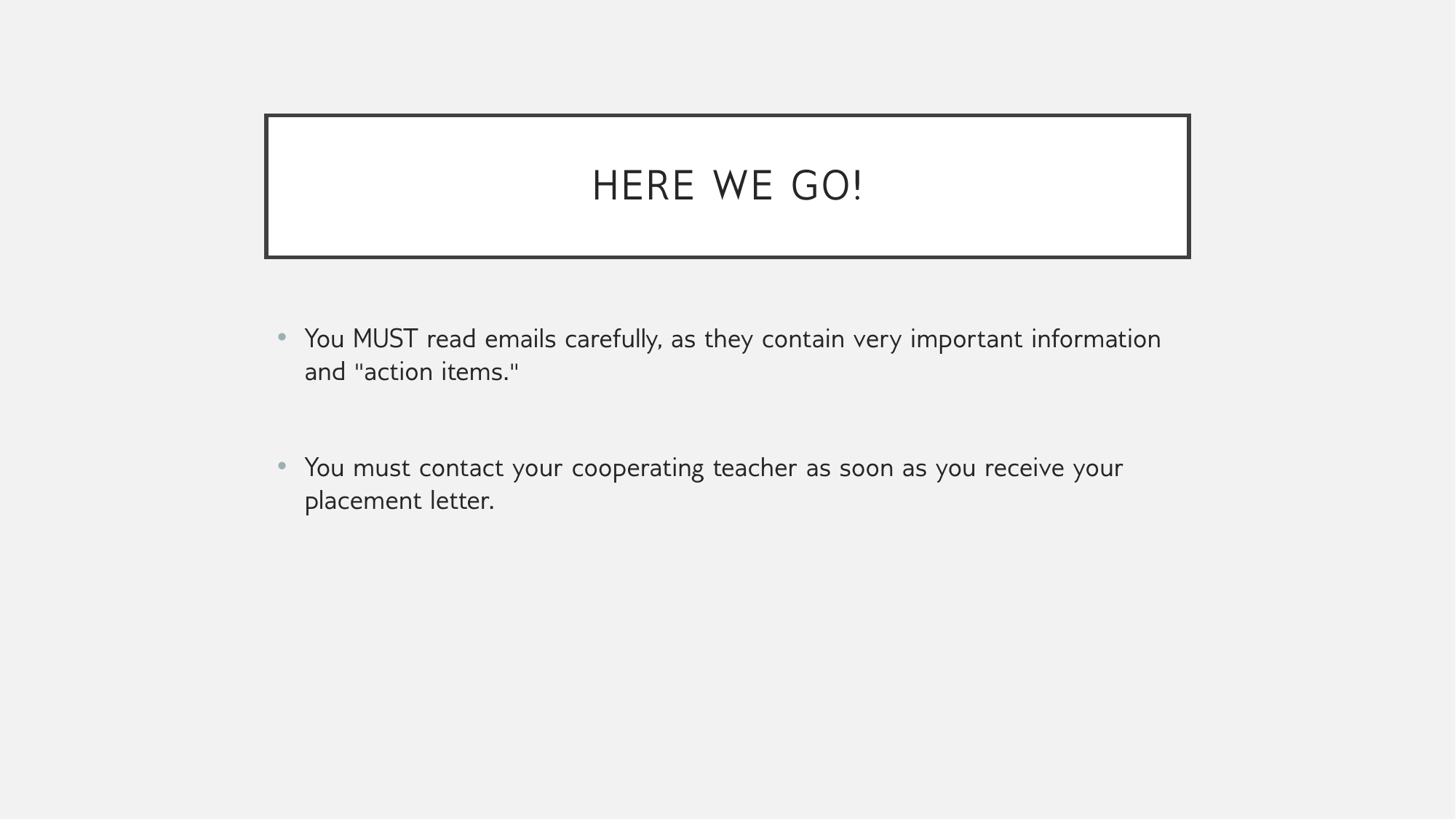

# Here we go!
You MUST read emails carefully, as they contain very important information and "action items."

You must contact your cooperating teacher as soon as you receive your placement letter.